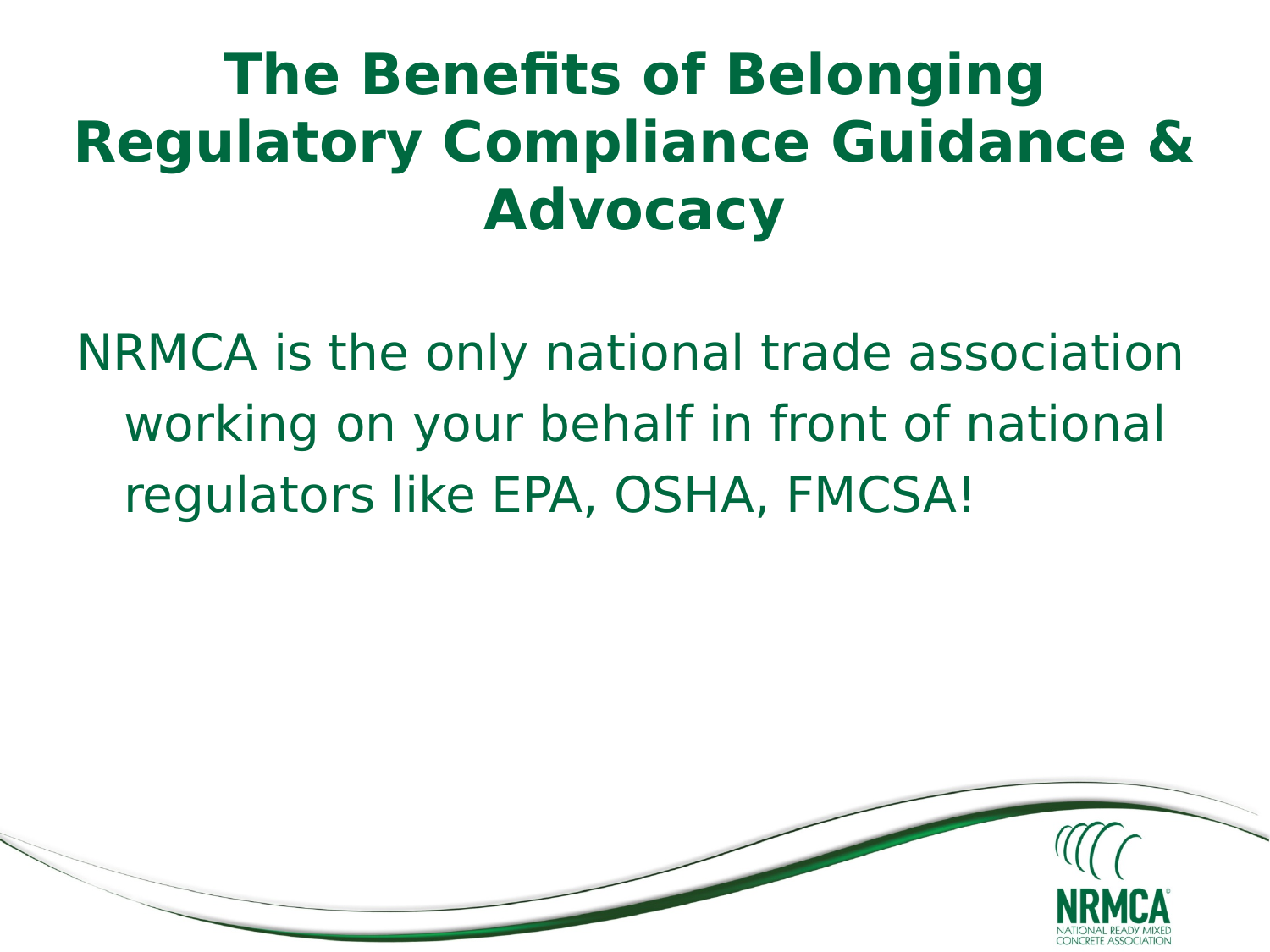

The Benefits of Belonging
Regulatory Compliance Guidance & Advocacy
#

NRMCA is the only national trade association working on your behalf in front of national regulators like EPA, OSHA, FMCSA!